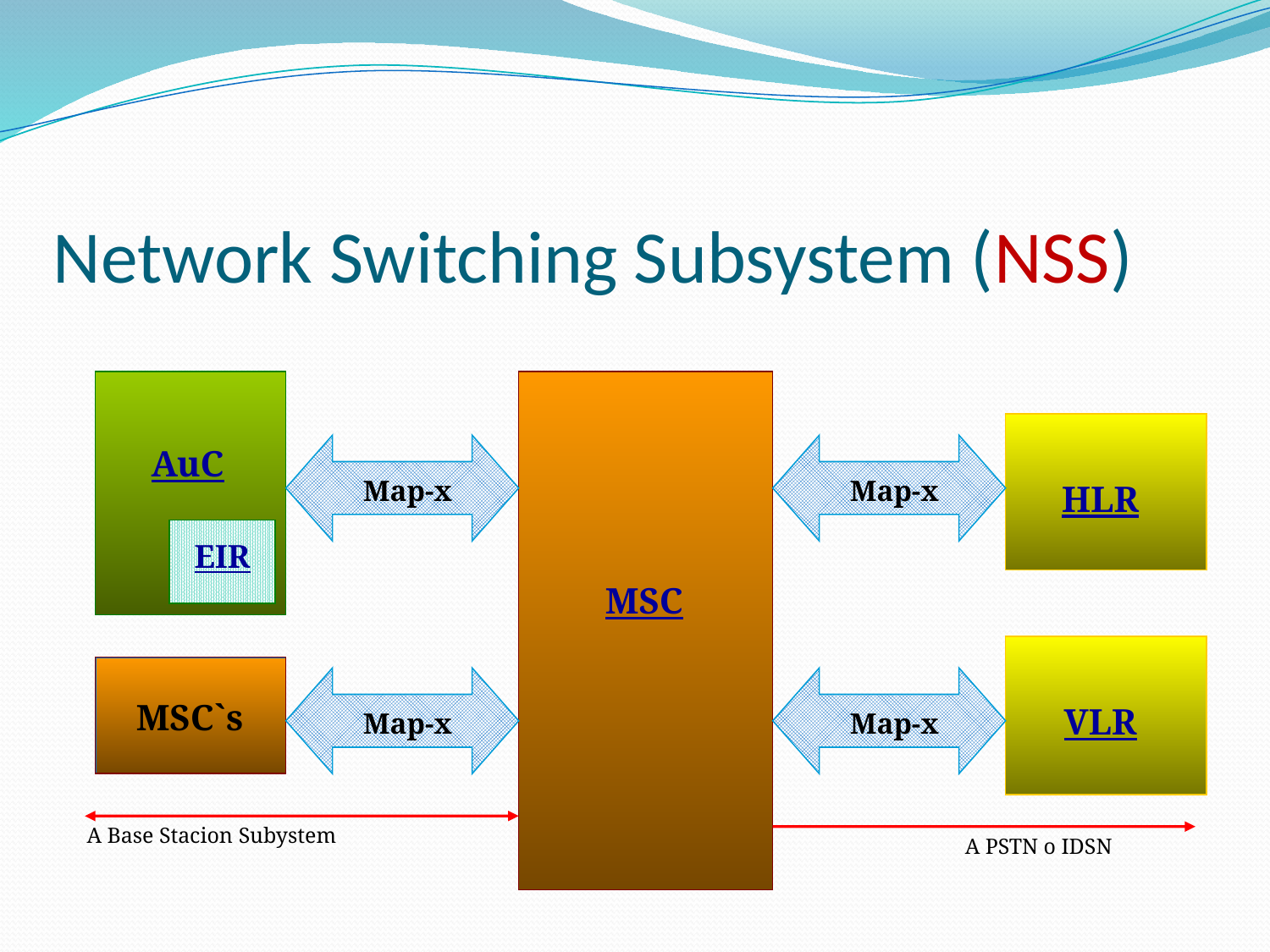

# Network Switching Subsystem (NSS)

AuC

Map-x

Map-x
HLR

EIR

MSC

Map-x

Map-x
MSC`s

VLR

A Base Stacion Subystem

A PSTN o IDSN